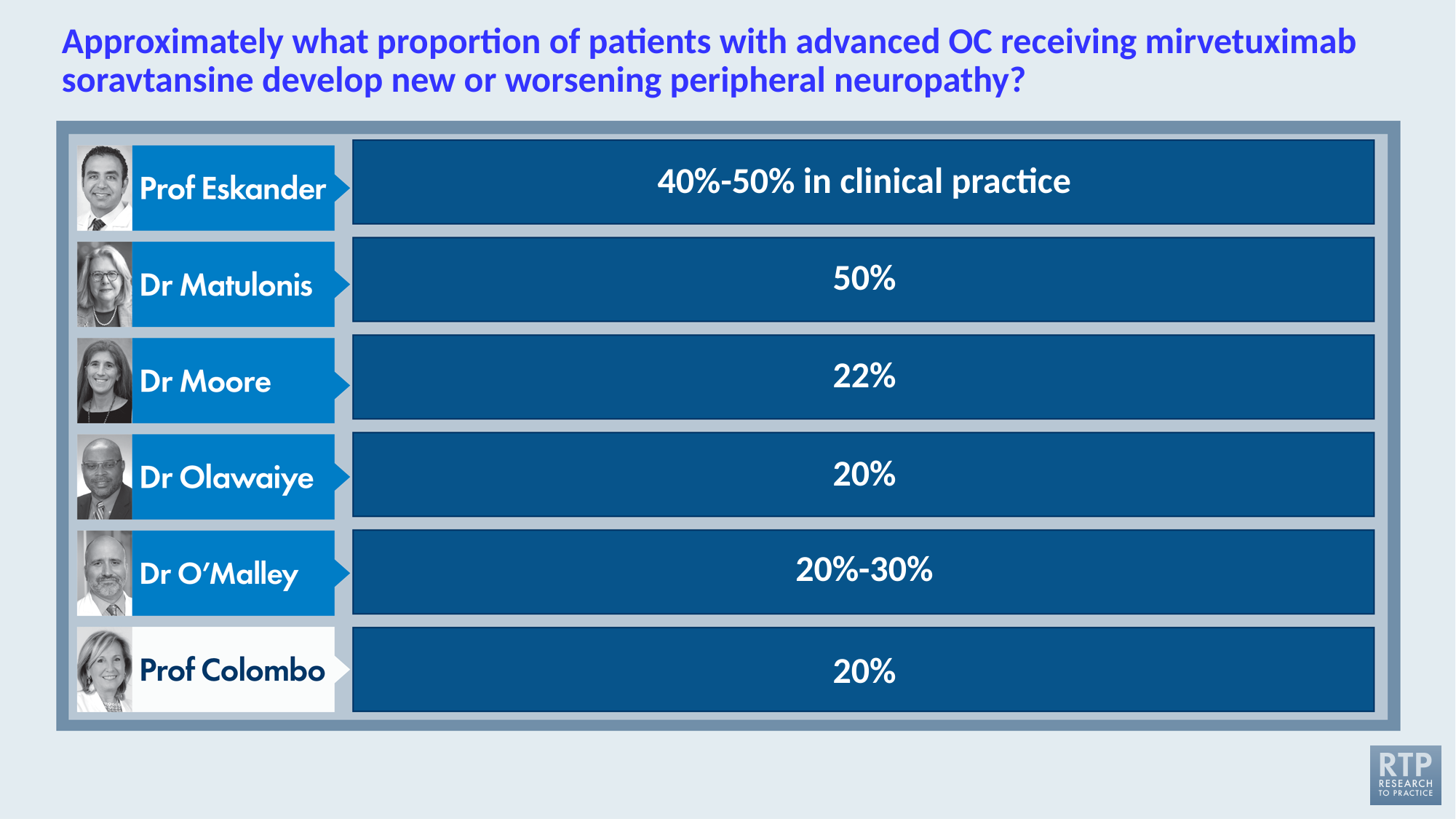

# Approximately what proportion of patients with advanced OC receiving mirvetuximab soravtansine develop new or worsening peripheral neuropathy?
40%-50% in clinical practice
50%
22%
20%
20%-30%
20%